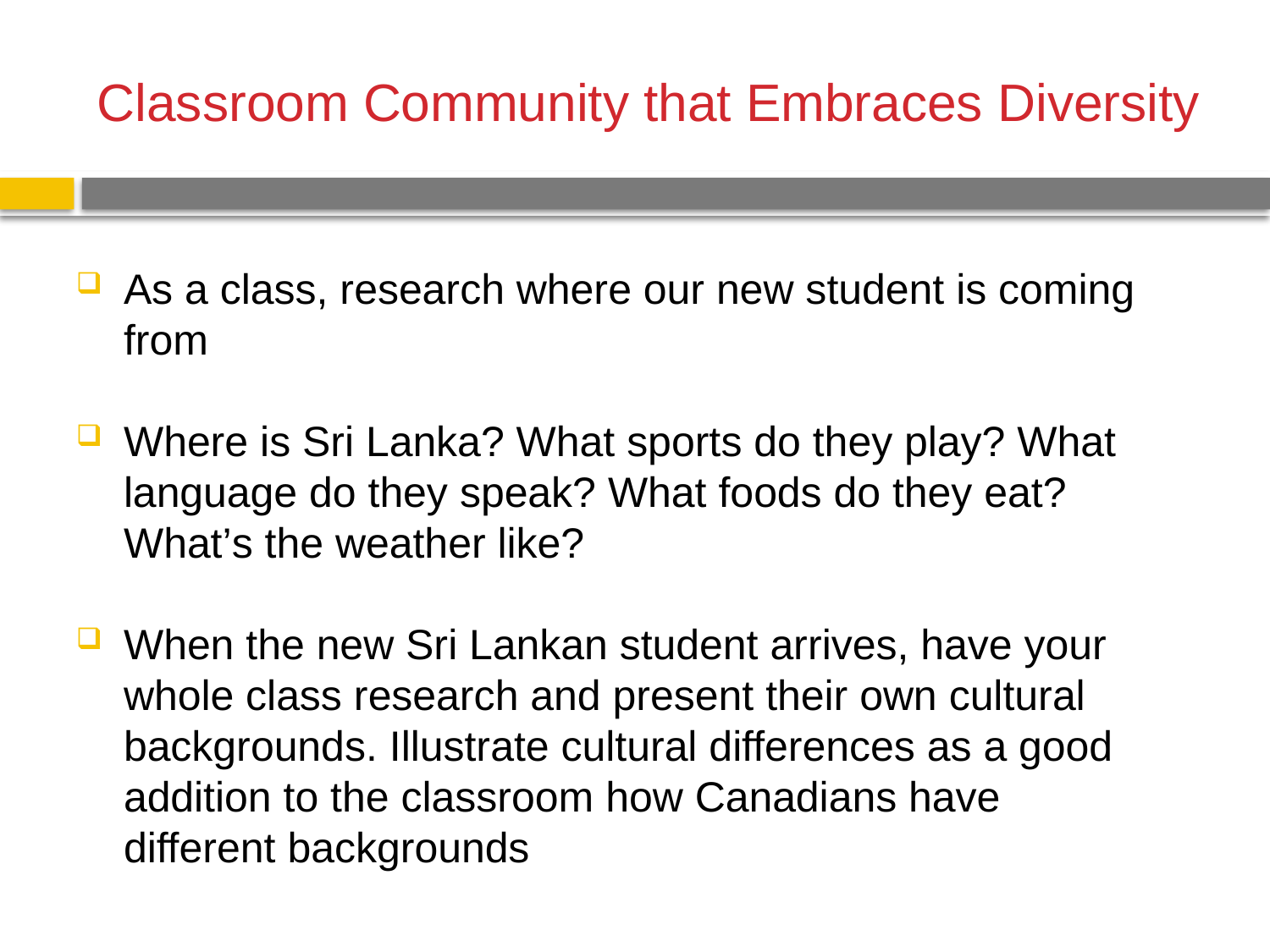

# Classroom Community that Embraces Diversity
As a class, research where our new student is coming from

Where is Sri Lanka? What sports do they play? What language do they speak? What foods do they eat? What’s the weather like?

When the new Sri Lankan student arrives, have your whole class research and present their own cultural backgrounds. Illustrate cultural differences as a good addition to the classroom how Canadians have different backgrounds